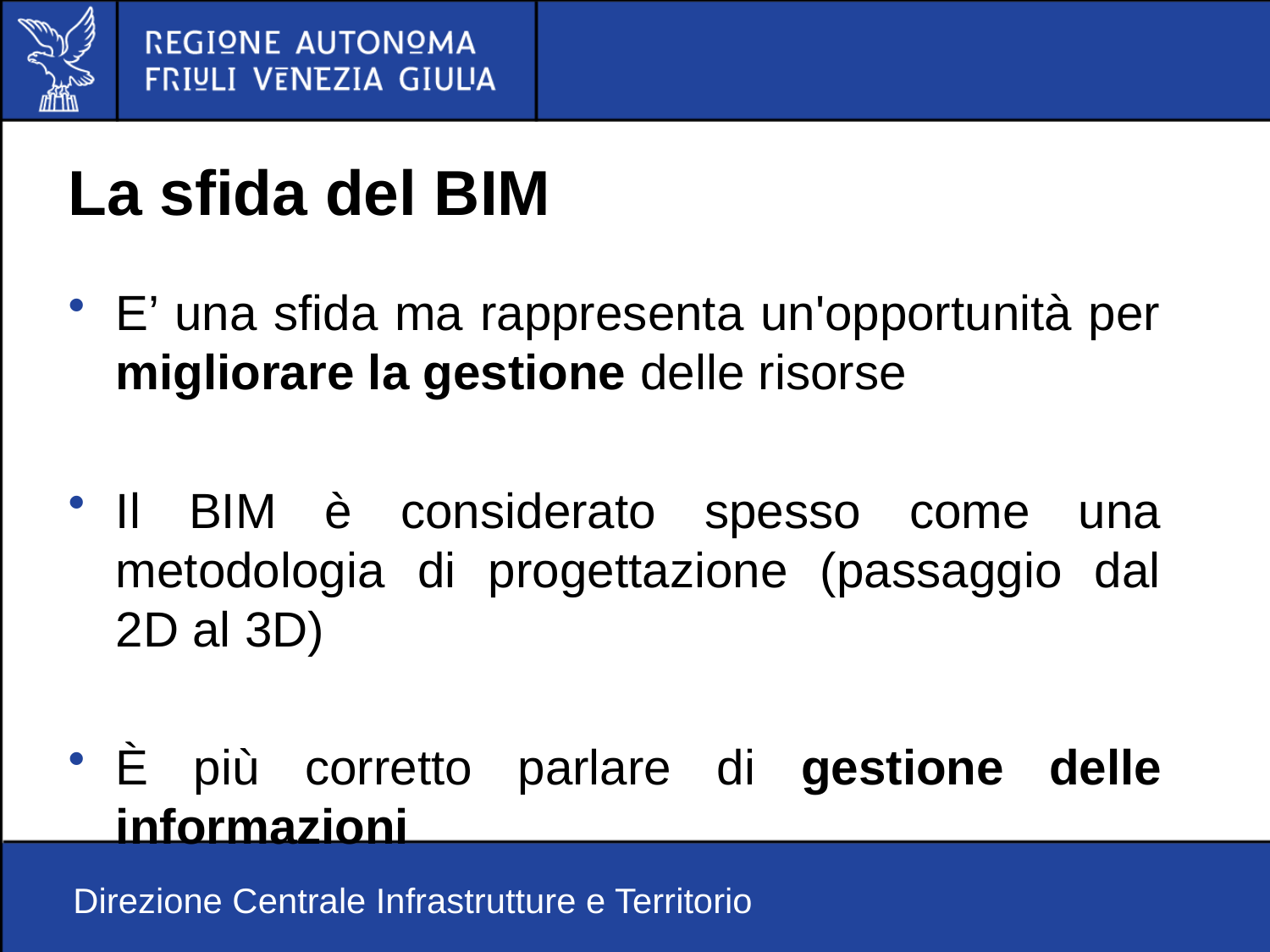

# La sfida del BIM

E’ una sfida ma rappresenta un'opportunità per migliorare la gestione delle risorse

Il BIM è considerato spesso come una metodologia di progettazione (passaggio dal 2D al 3D)

È più corretto parlare di gestione delle informazioni